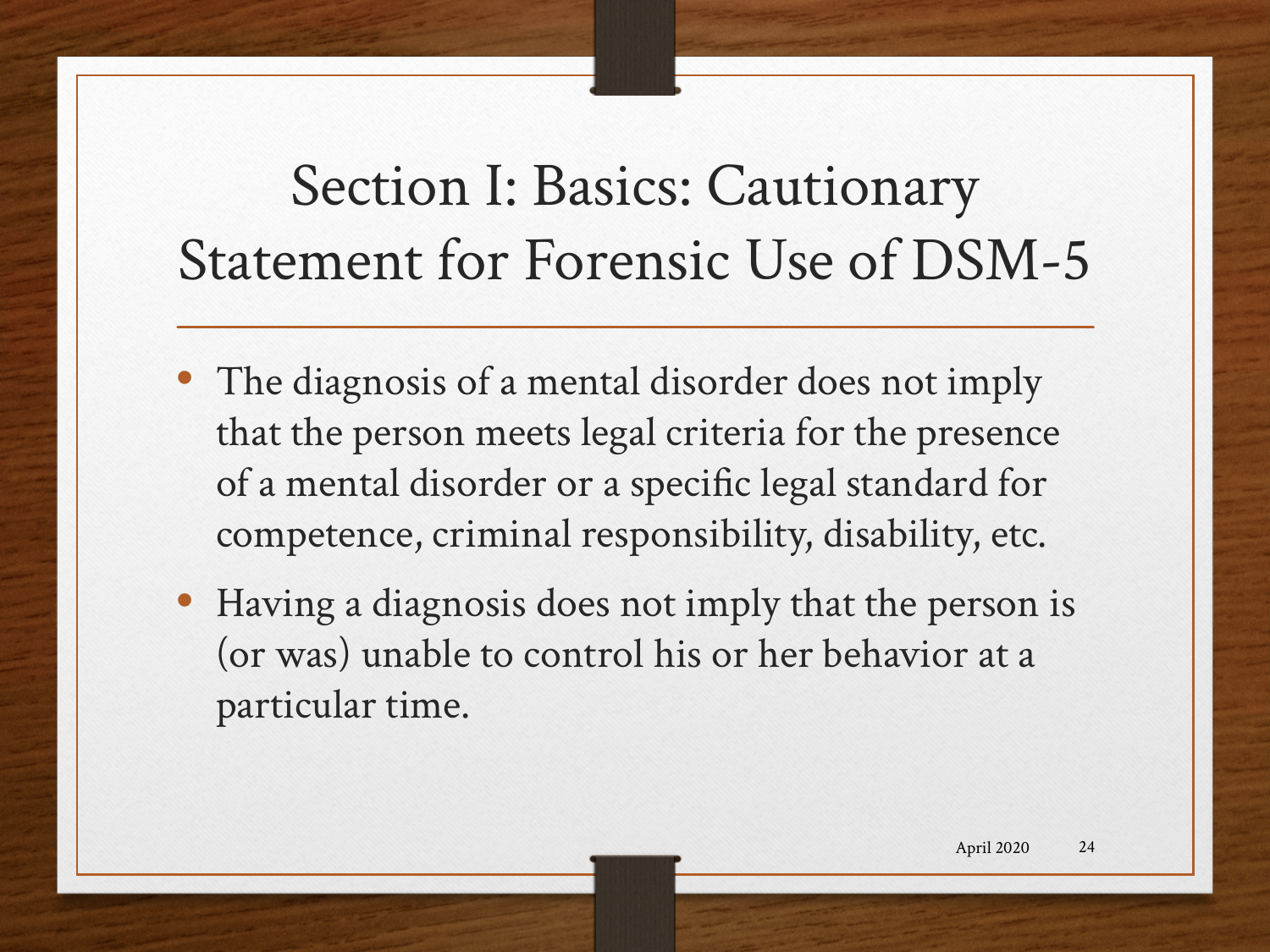

# Section I: Basics: Cautionary Statement for Forensic Use of DSM-5
The diagnosis of a mental disorder does not imply that the person meets legal criteria for the presence of a mental disorder or a specific legal standard for competence, criminal responsibility, disability, etc.
Having a diagnosis does not imply that the person is (or was) unable to control his or her behavior at a particular time.
April 2020
24